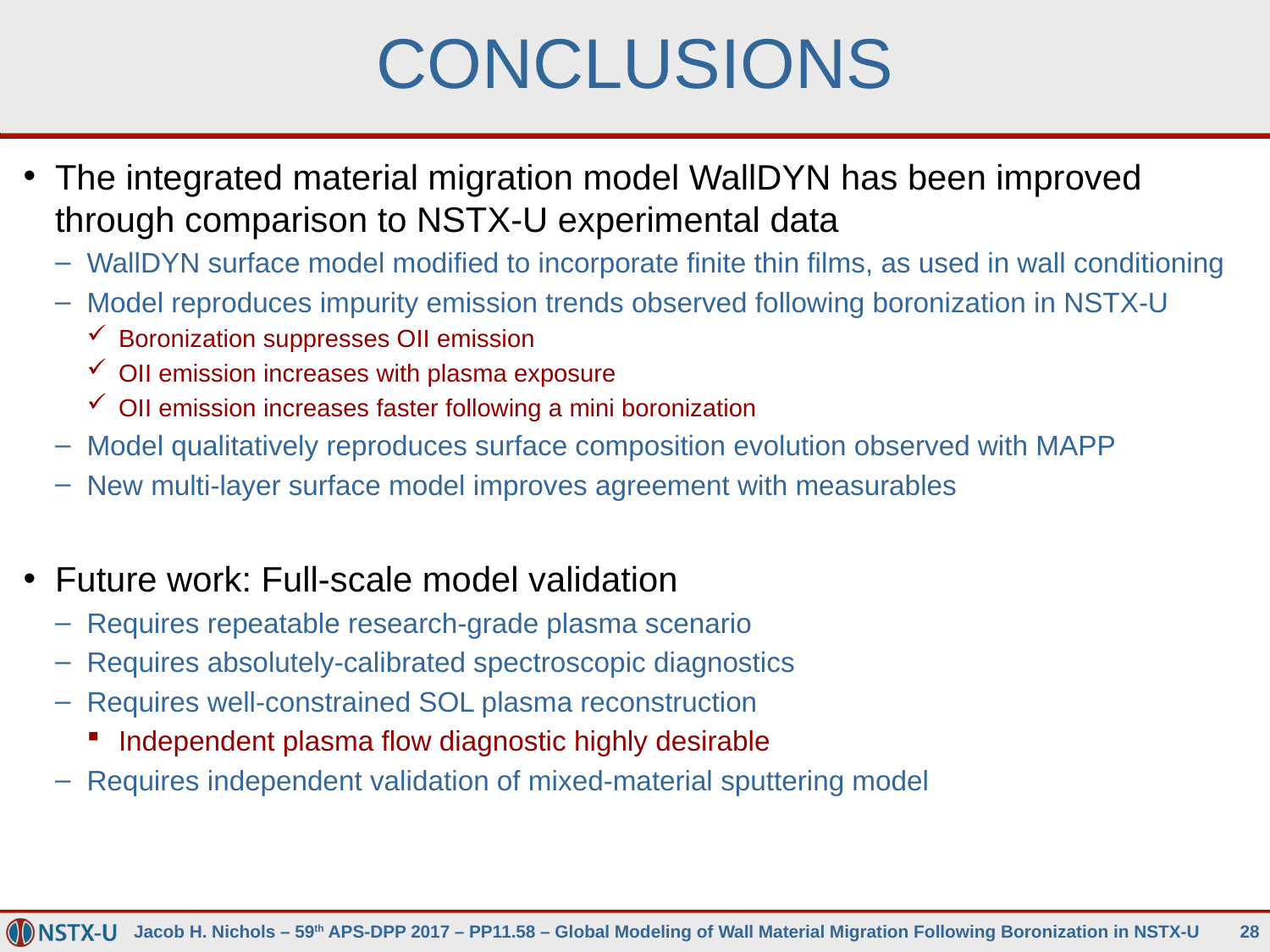

# CONCLUSIONS
The integrated material migration model WallDYN has been improved through comparison to NSTX-U experimental data
WallDYN surface model modified to incorporate finite thin films, as used in wall conditioning
Model reproduces impurity emission trends observed following boronization in NSTX-U
Boronization suppresses OII emission
OII emission increases with plasma exposure
OII emission increases faster following a mini boronization
Model qualitatively reproduces surface composition evolution observed with MAPP
New multi-layer surface model improves agreement with measurables

Future work: Full-scale model validation
Requires repeatable research-grade plasma scenario
Requires absolutely-calibrated spectroscopic diagnostics
Requires well-constrained SOL plasma reconstruction
Independent plasma flow diagnostic highly desirable
Requires independent validation of mixed-material sputtering model